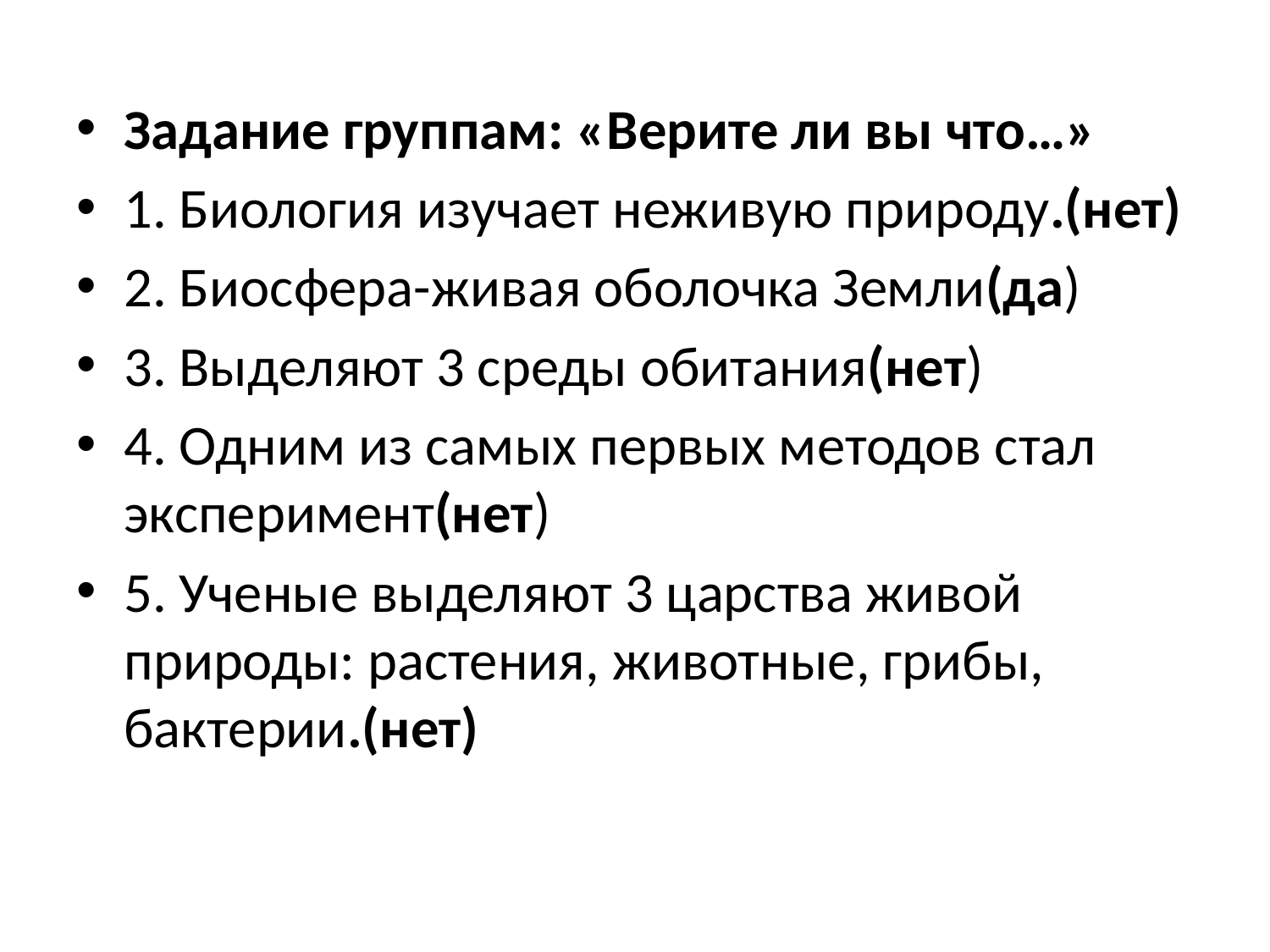

Задание группам: «Верите ли вы что…»
1. Биология изучает неживую природу.(нет)
2. Биосфера-живая оболочка Земли(да)
3. Выделяют 3 среды обитания(нет)
4. Одним из самых первых методов стал эксперимент(нет)
5. Ученые выделяют 3 царства живой природы: растения, животные, грибы, бактерии.(нет)